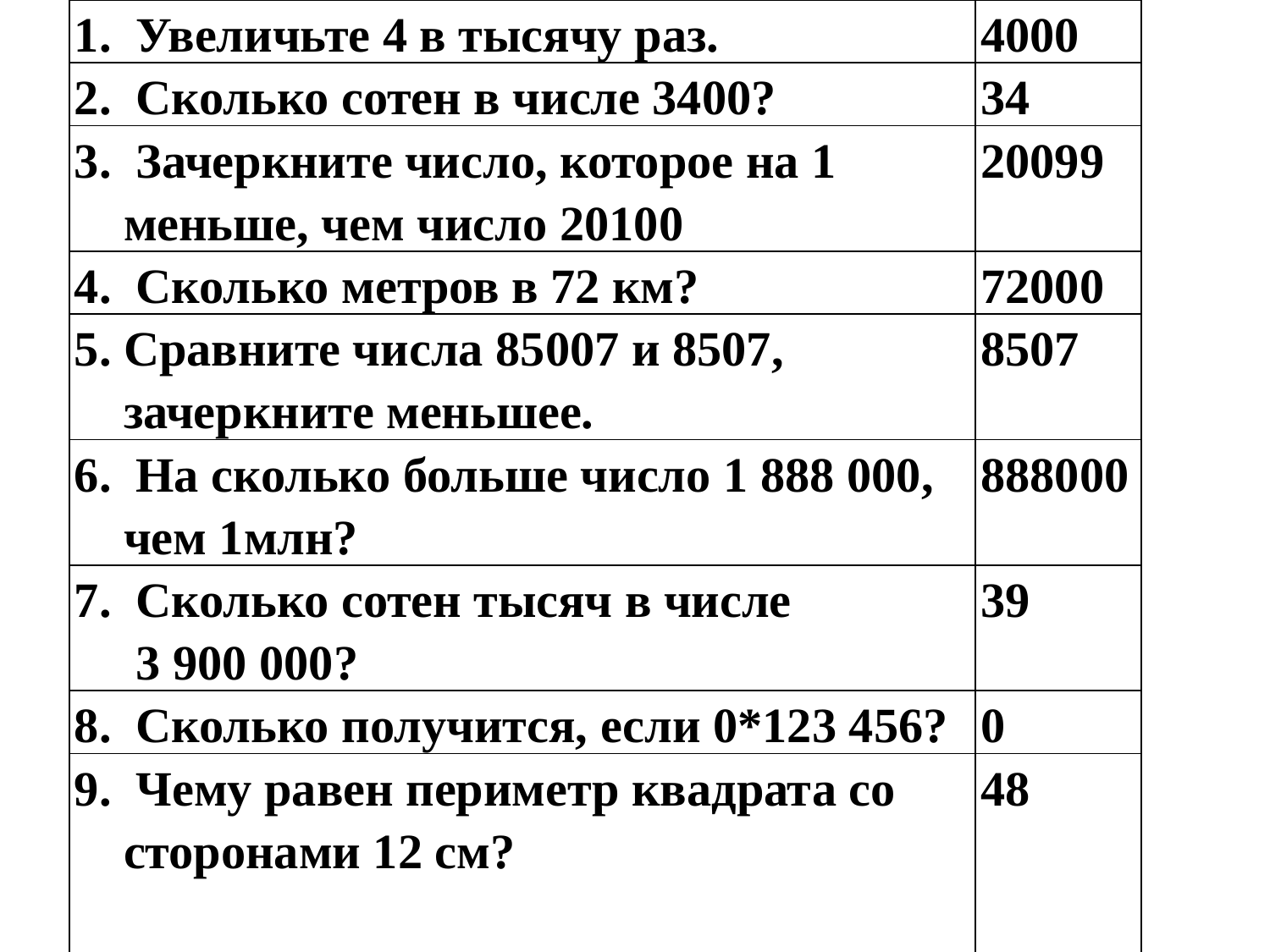

| 1. Увеличьте 4 в тысячу раз. | 4000 |
| --- | --- |
| 2. Сколько сотен в числе 3400? | 34 |
| 3. Зачеркните число, которое на 1 меньше, чем число 20100 | 20099 |
| 4. Сколько метров в 72 км? | 72000 |
| 5. Сравните числа 85007 и 8507, зачеркните меньшее. | 8507 |
| 6. На сколько больше число 1 888 000, чем 1млн? | 888000 |
| 7. Сколько сотен тысяч в числе 3 900 000? | 39 |
| 8. Сколько получится, если 0\*123 456? | 0 |
| 9. Чему равен периметр квадрата со сторонами 12 см? | 48 |